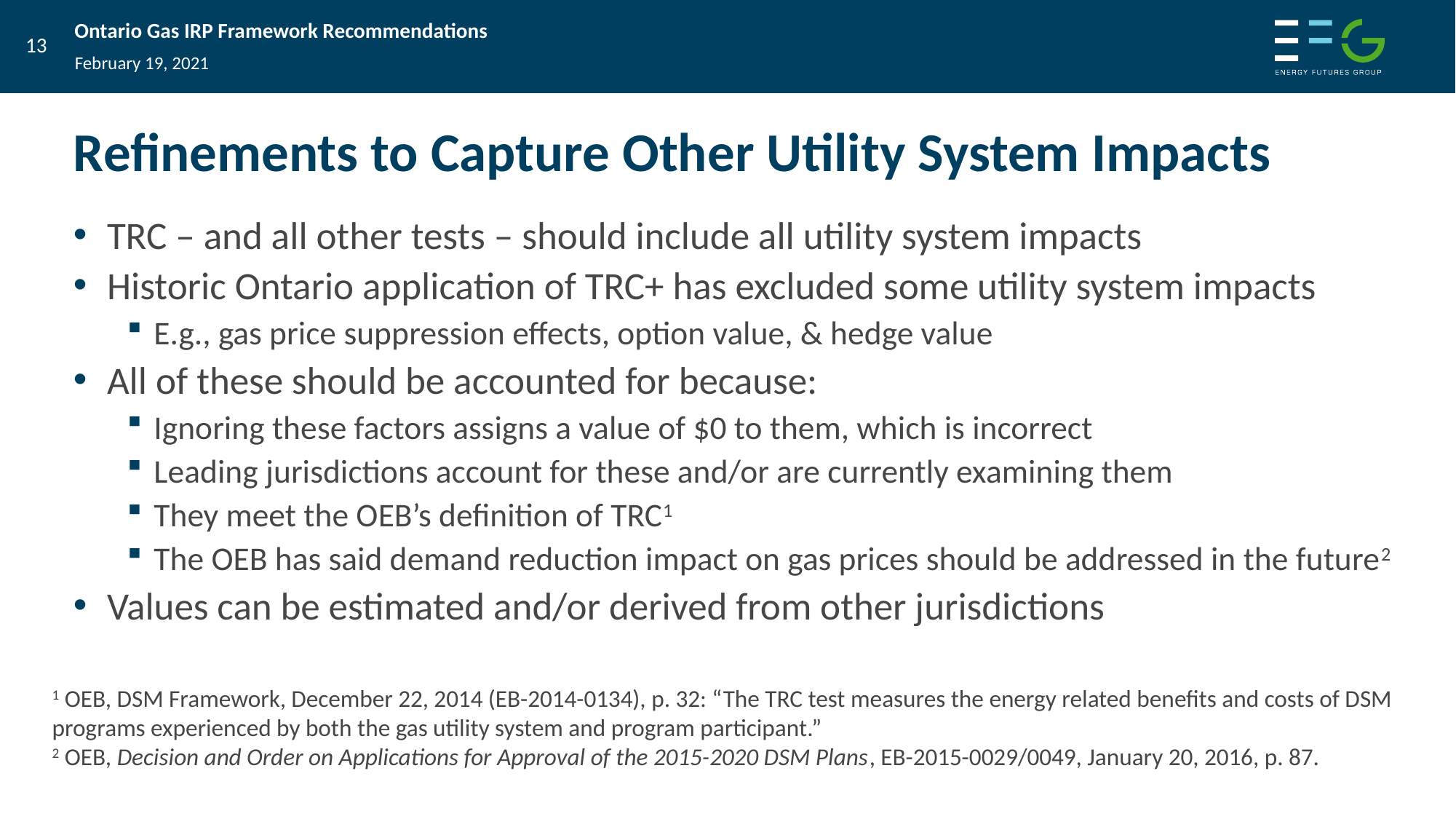

February 19, 2021
# Refinements to Capture Other Utility System Impacts
TRC – and all other tests – should include all utility system impacts
Historic Ontario application of TRC+ has excluded some utility system impacts
E.g., gas price suppression effects, option value, & hedge value
All of these should be accounted for because:
Ignoring these factors assigns a value of $0 to them, which is incorrect
Leading jurisdictions account for these and/or are currently examining them
They meet the OEB’s definition of TRC1
The OEB has said demand reduction impact on gas prices should be addressed in the future2
Values can be estimated and/or derived from other jurisdictions
1 OEB, DSM Framework, December 22, 2014 (EB-2014-0134), p. 32: “The TRC test measures the energy related benefits and costs of DSM programs experienced by both the gas utility system and program participant.”
2 OEB, Decision and Order on Applications for Approval of the 2015-2020 DSM Plans, EB-2015-0029/0049, January 20, 2016, p. 87.